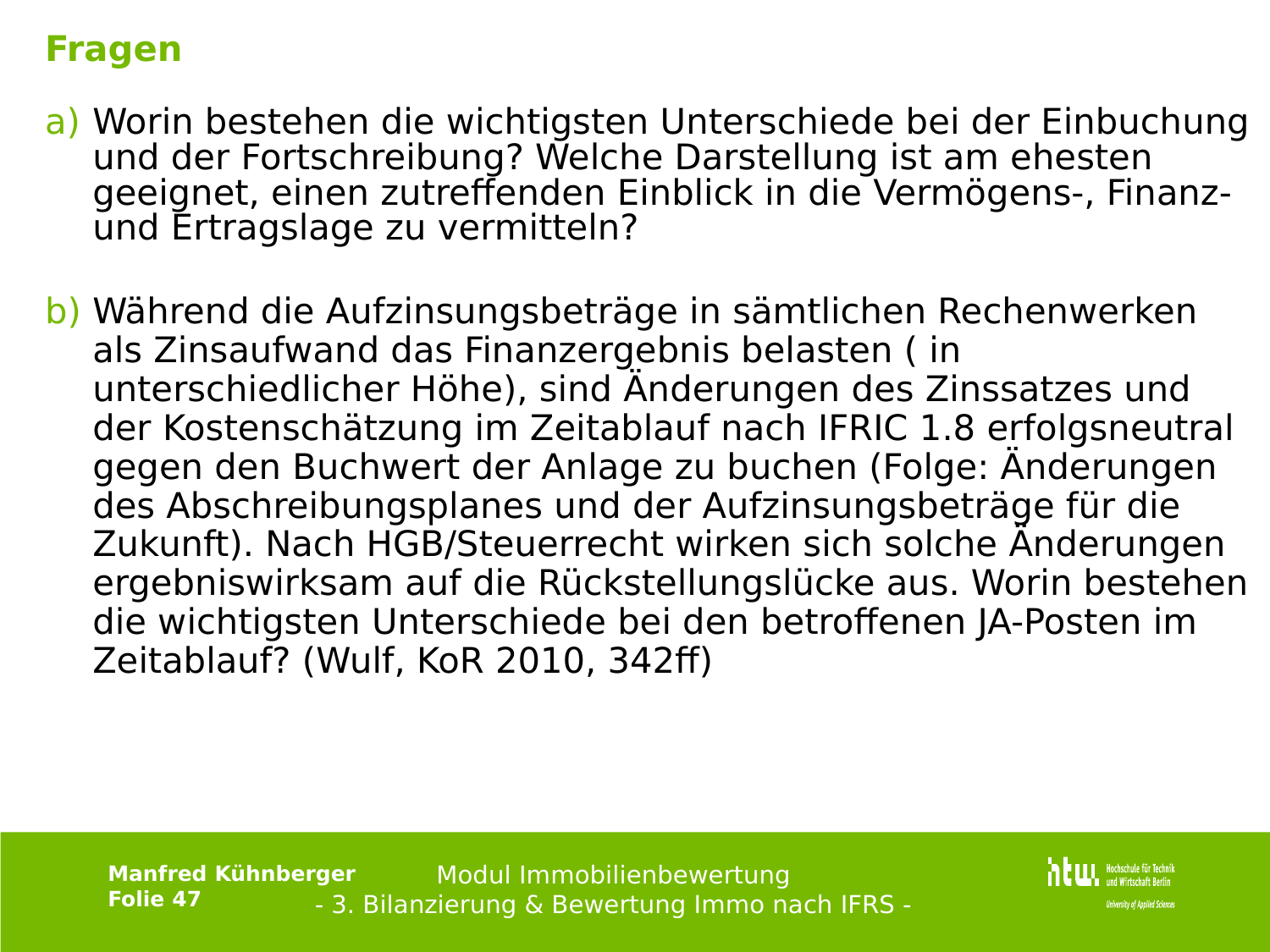

# Fragen
Worin bestehen die wichtigsten Unterschiede bei der Einbuchung und der Fortschreibung? Welche Darstellung ist am ehesten geeignet, einen zutreffenden Einblick in die Vermögens-, Finanz- und Ertragslage zu vermitteln?

Während die Aufzinsungsbeträge in sämtlichen Rechenwerken als Zinsaufwand das Finanzergebnis belasten ( in unterschiedlicher Höhe), sind Änderungen des Zinssatzes und der Kostenschätzung im Zeitablauf nach IFRIC 1.8 erfolgsneutral gegen den Buchwert der Anlage zu buchen (Folge: Änderungen des Abschreibungsplanes und der Aufzinsungsbeträge für die Zukunft). Nach HGB/Steuerrecht wirken sich solche Änderungen ergebniswirksam auf die Rückstellungslücke aus. Worin bestehen die wichtigsten Unterschiede bei den betroffenen JA-Posten im Zeitablauf? (Wulf, KoR 2010, 342ff)

Modul Immobilienbewertung
- 3. Bilanzierung & Bewertung Immo nach IFRS -
Manfred Kühnberger
Folie 47